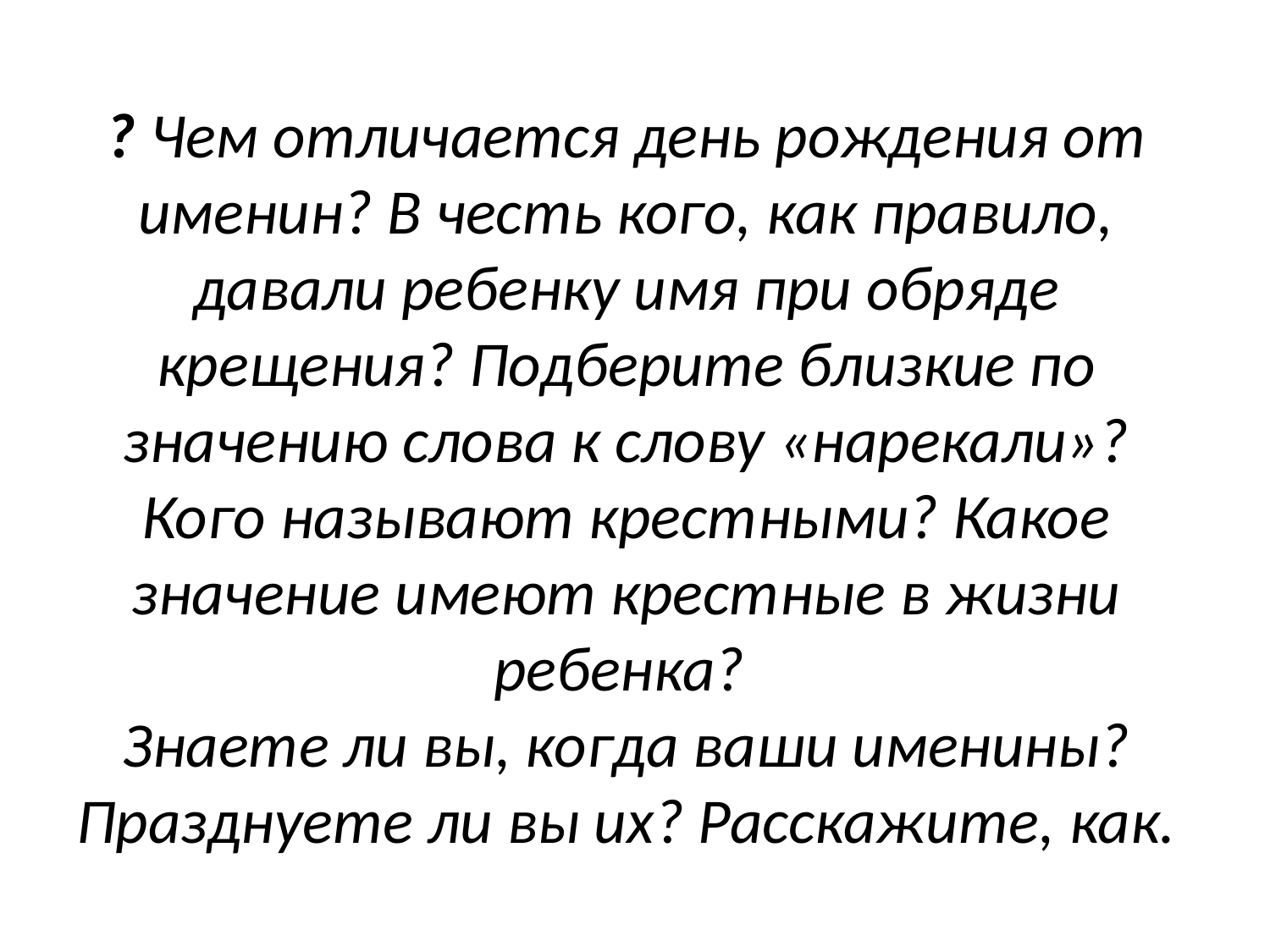

# ? Чем отличается день рождения от именин? В честь кого, как правило, давали ребенку имя при обряде крещения? Подберите близкие по значению слова к слову «нарекали»? Кого называют крестными? Какое значение имеют крестные в жизни ребенка? Знаете ли вы, когда ваши именины? Празднуете ли вы их? Расскажите, как.